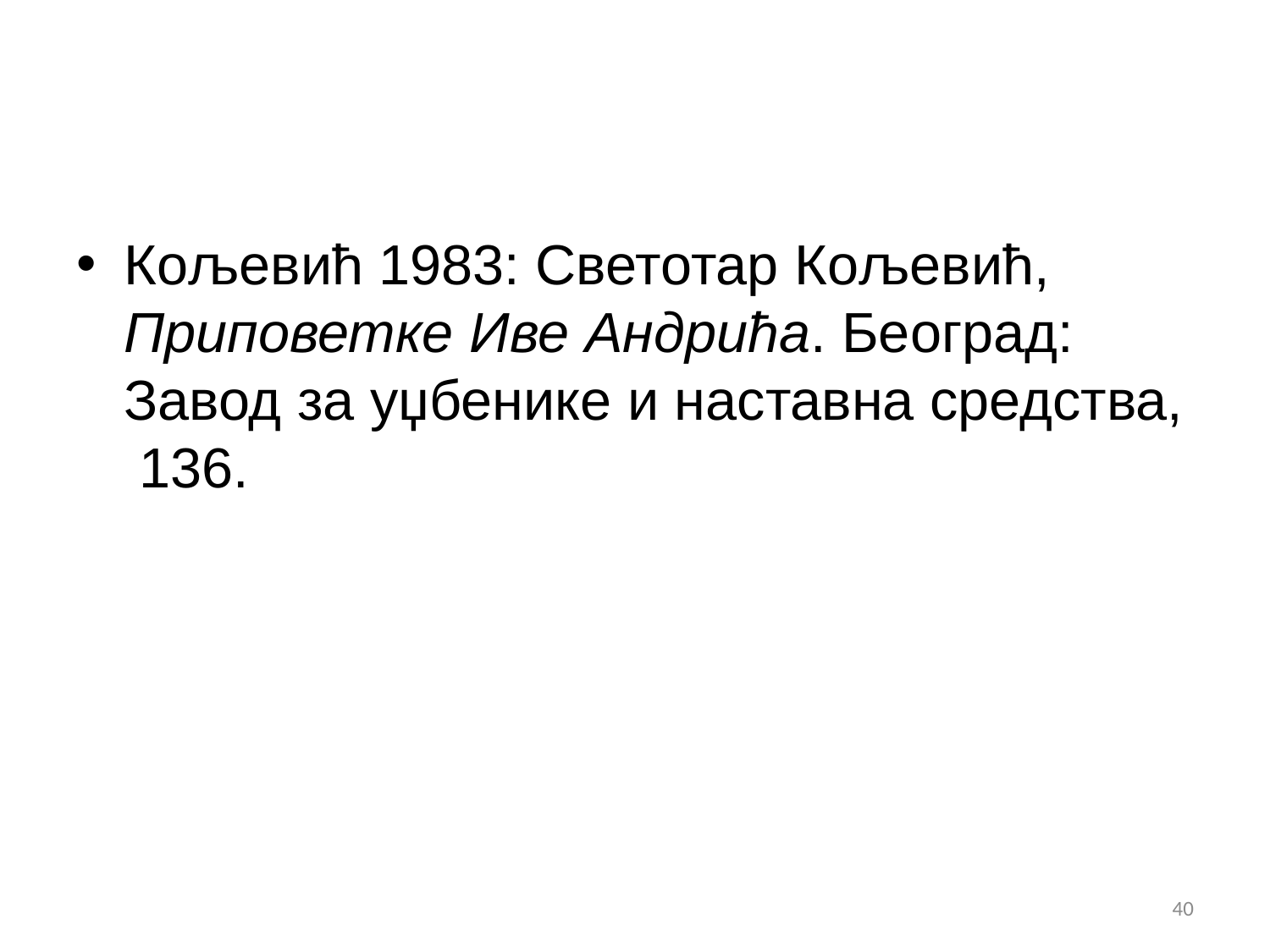

#
Кољевић 1983: Светотар Кољевић, Приповетке Иве Андрића. Београд: Завод за уџбенике и наставна средства,  136.
40